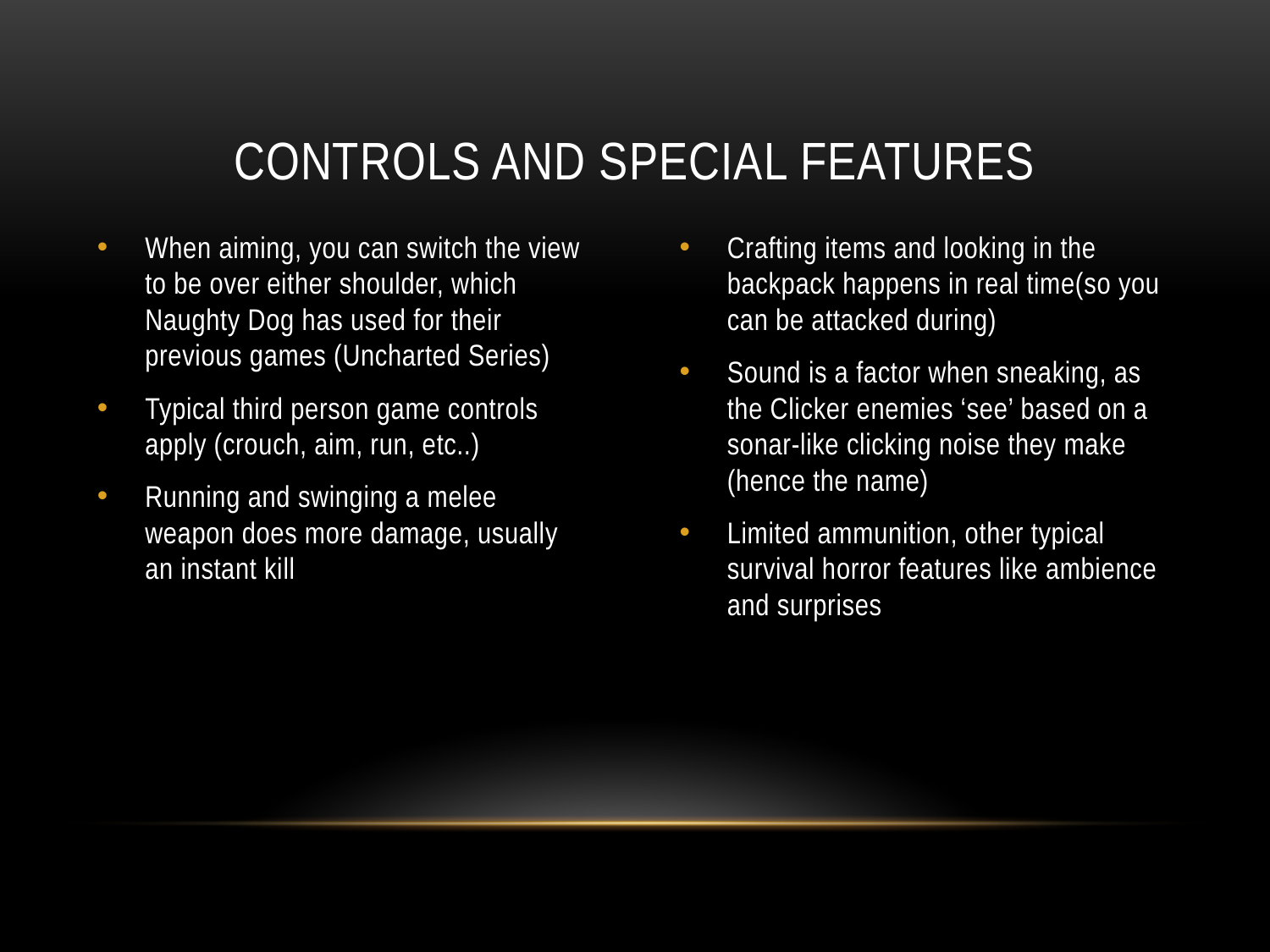

# Controls and special features
When aiming, you can switch the view to be over either shoulder, which Naughty Dog has used for their previous games (Uncharted Series)
Typical third person game controls apply (crouch, aim, run, etc..)
Running and swinging a melee weapon does more damage, usually an instant kill

Crafting items and looking in the backpack happens in real time(so you can be attacked during)
Sound is a factor when sneaking, as the Clicker enemies ‘see’ based on a sonar-like clicking noise they make (hence the name)
Limited ammunition, other typical survival horror features like ambience and surprises